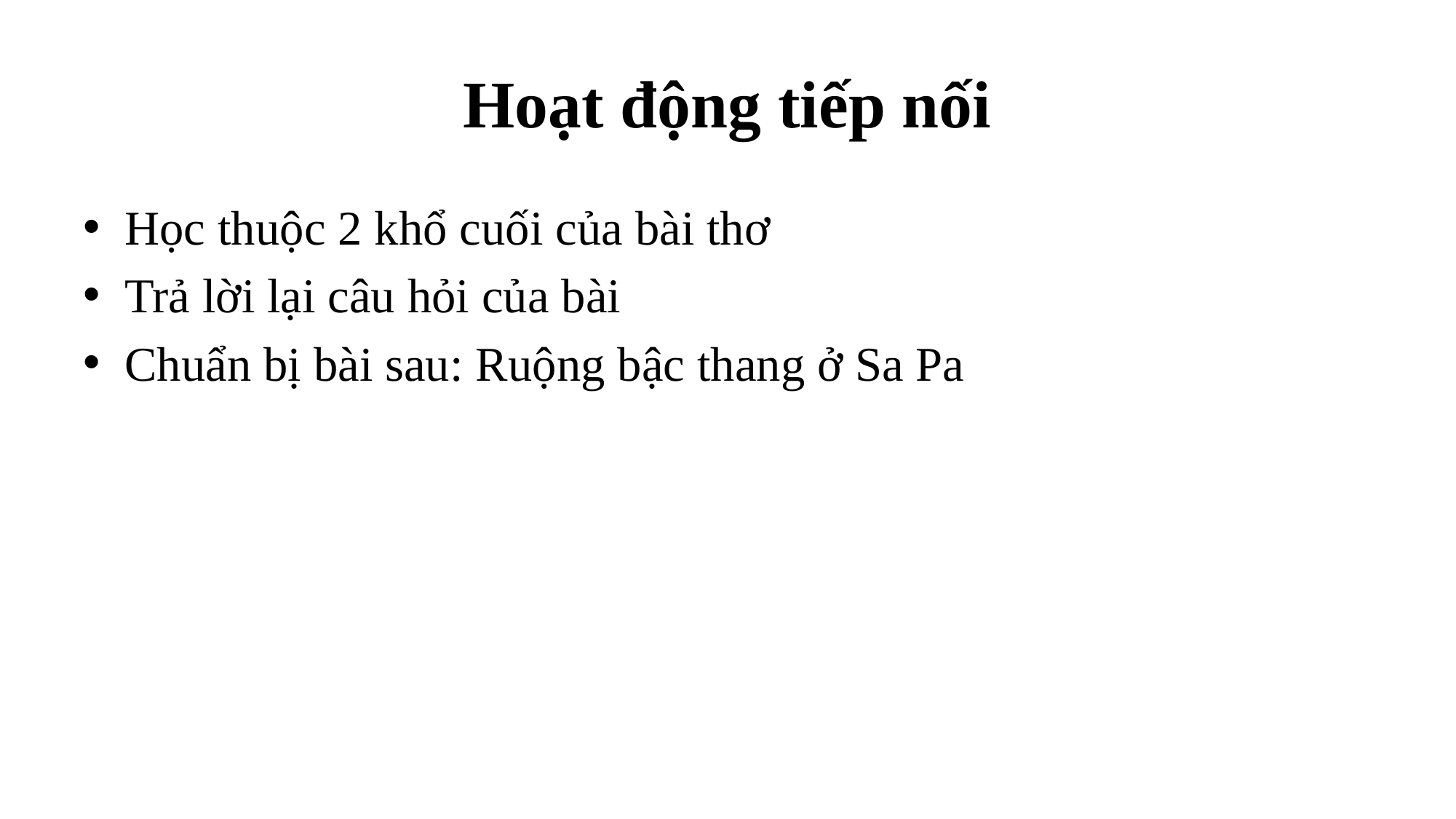

# Hoạt động tiếp nối
Học thuộc 2 khổ cuối của bài thơ
Trả lời lại câu hỏi của bài
Chuẩn bị bài sau: Ruộng bậc thang ở Sa Pa